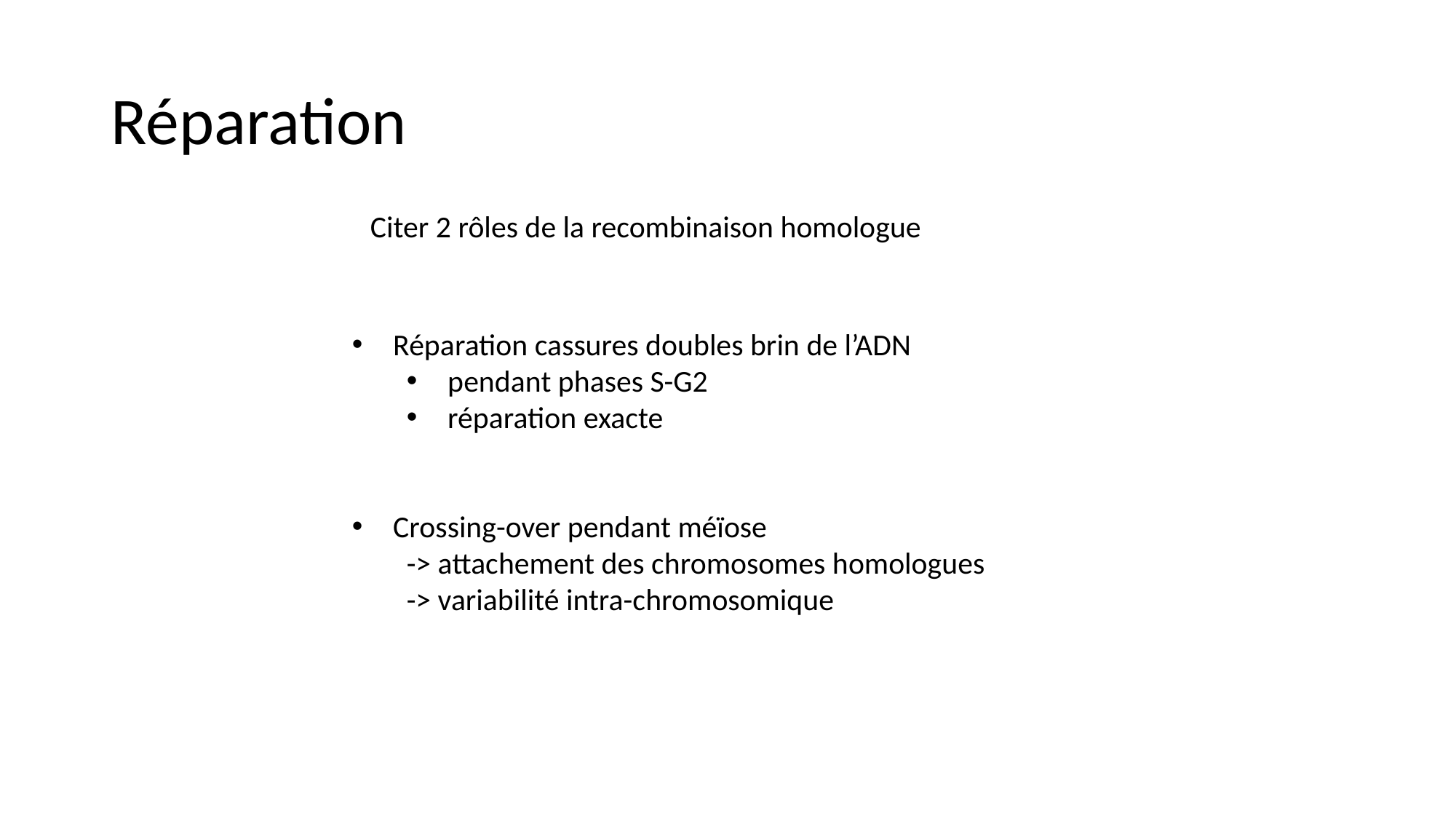

# Réparation
Citer 2 rôles de la recombinaison homologue
Réparation cassures doubles brin de l’ADN
pendant phases S-G2
réparation exacte

Crossing-over pendant méïose
-> attachement des chromosomes homologues
-> variabilité intra-chromosomique